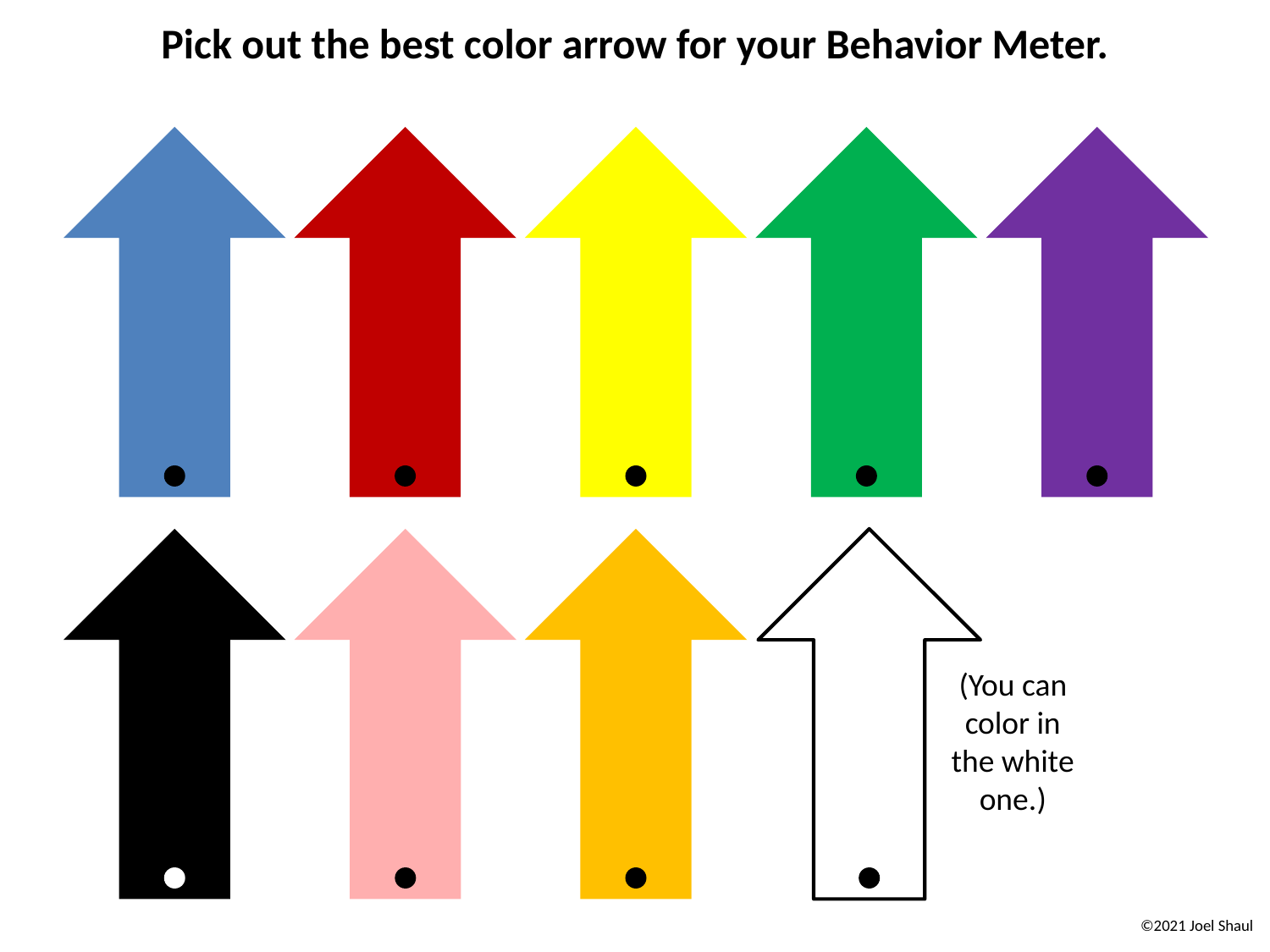

Pick out the best color arrow for your Behavior Meter.

(You can color in the white one.)
©2021 Joel Shaul